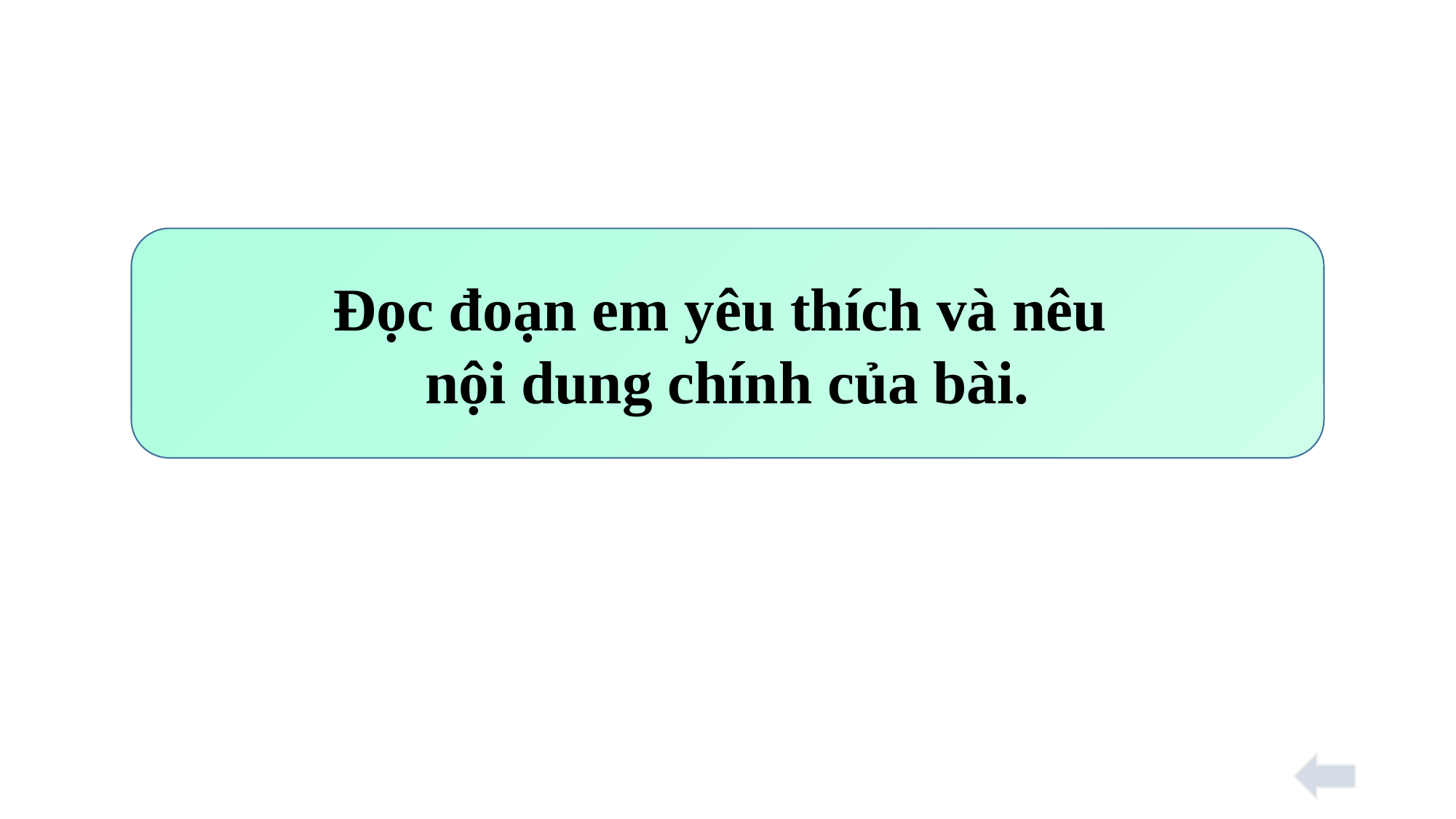

Đọc đoạn em yêu thích và nêu
nội dung chính của bài.